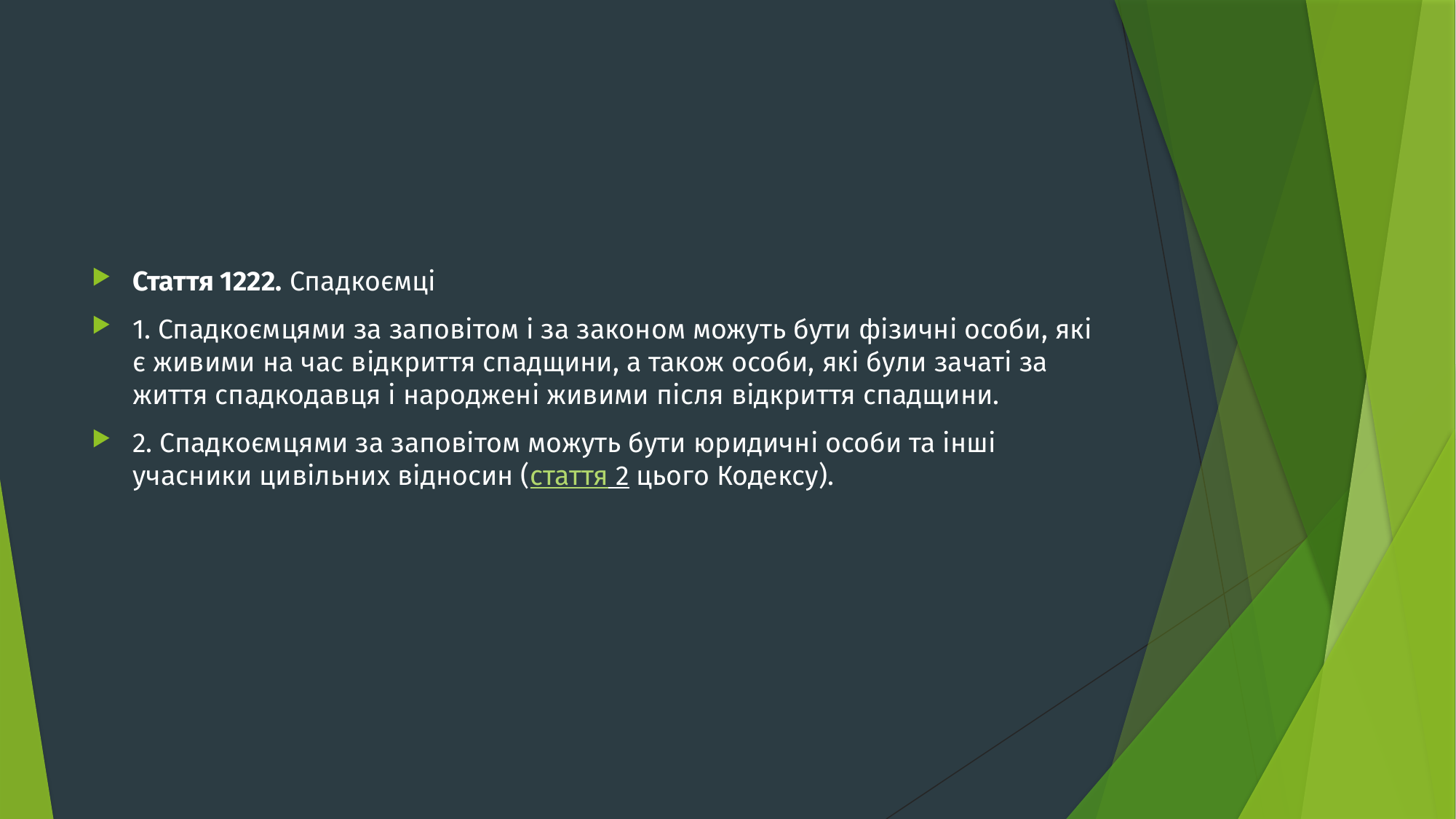

#
Стаття 1222. Спадкоємці
1. Спадкоємцями за заповітом і за законом можуть бути фізичні особи, які є живими на час відкриття спадщини, а також особи, які були зачаті за життя спадкодавця і народжені живими після відкриття спадщини.
2. Спадкоємцями за заповітом можуть бути юридичні особи та інші учасники цивільних відносин (стаття 2 цього Кодексу).